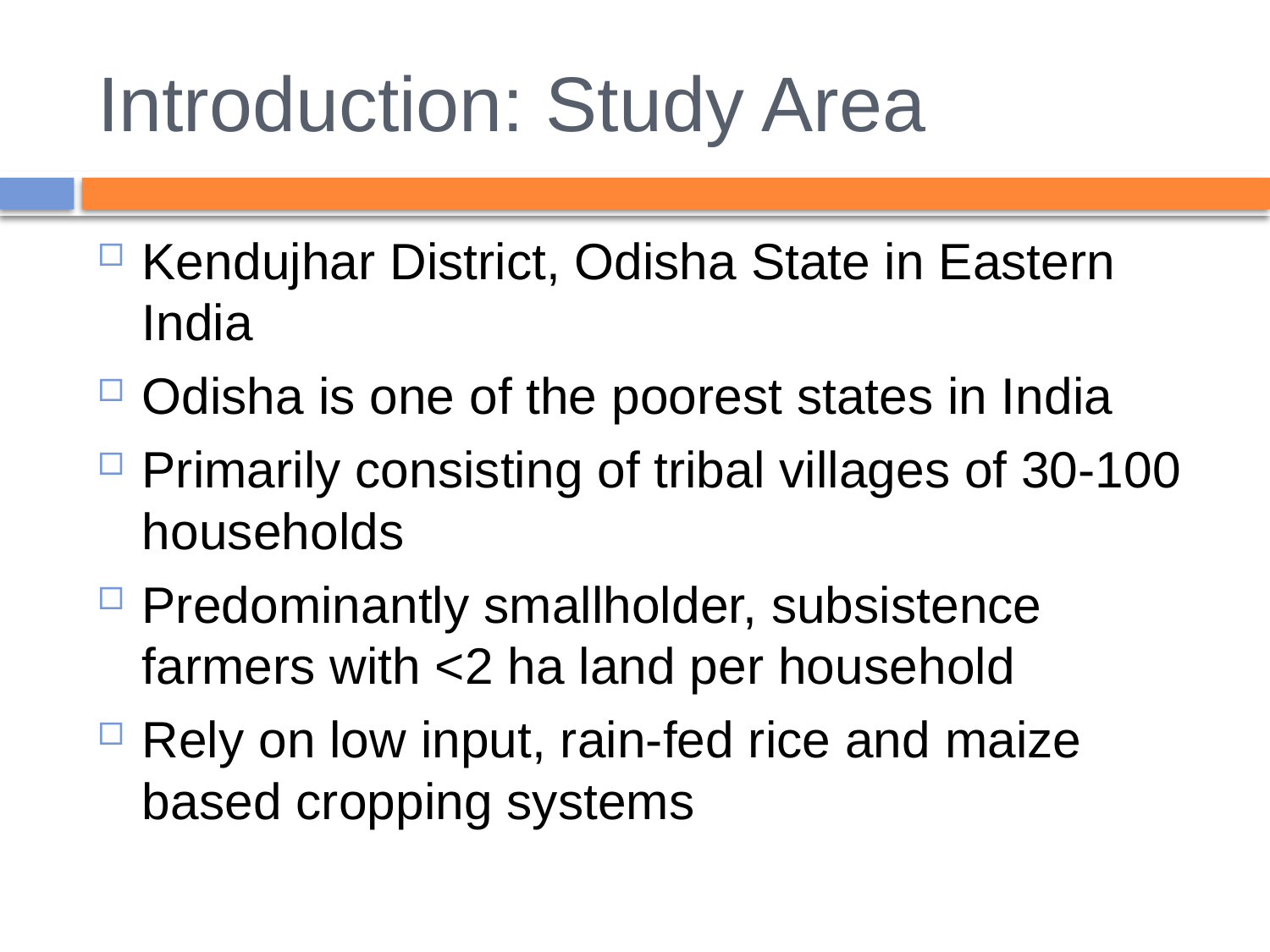

# Introduction: Study Area
Kendujhar District, Odisha State in Eastern India
Odisha is one of the poorest states in India
Primarily consisting of tribal villages of 30-100 households
Predominantly smallholder, subsistence farmers with <2 ha land per household
Rely on low input, rain-fed rice and maize based cropping systems